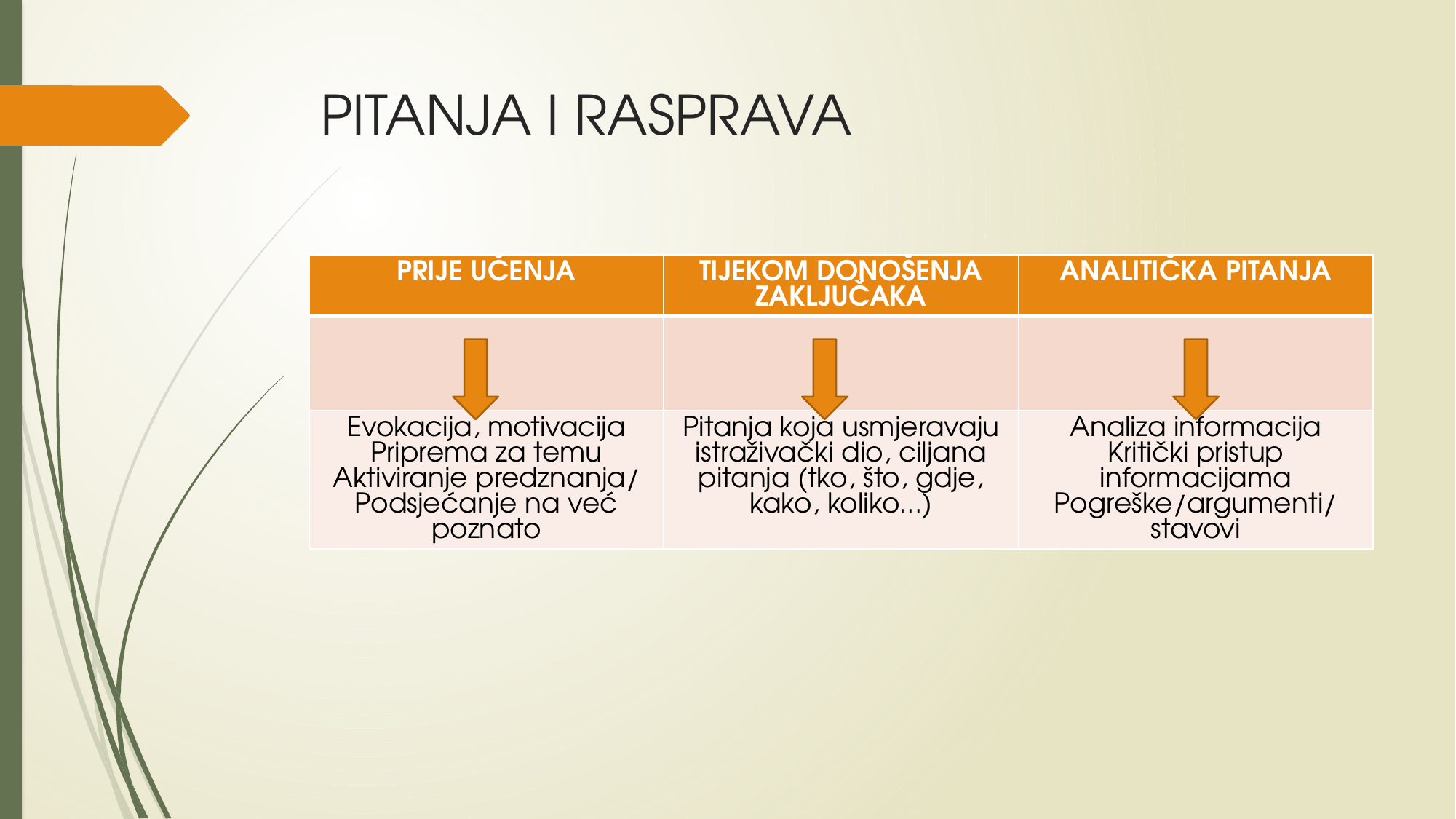

# PITANJA I RASPRAVA
| PRIJE UČENJA | TIJEKOM DONOŠENJA ZAKLJUČAKA | ANALITIČKA PITANJA |
| --- | --- | --- |
|  |  |  |
| Evokacija, motivacija Priprema za temu Aktiviranje predznanja/ Podsjećanje na već poznato | Pitanja koja usmjeravaju istraživački dio, ciljana pitanja (tko, što, gdje, kako, koliko…) | Analiza informacija Kritički pristup informacijama Pogreške/argumenti/stavovi |